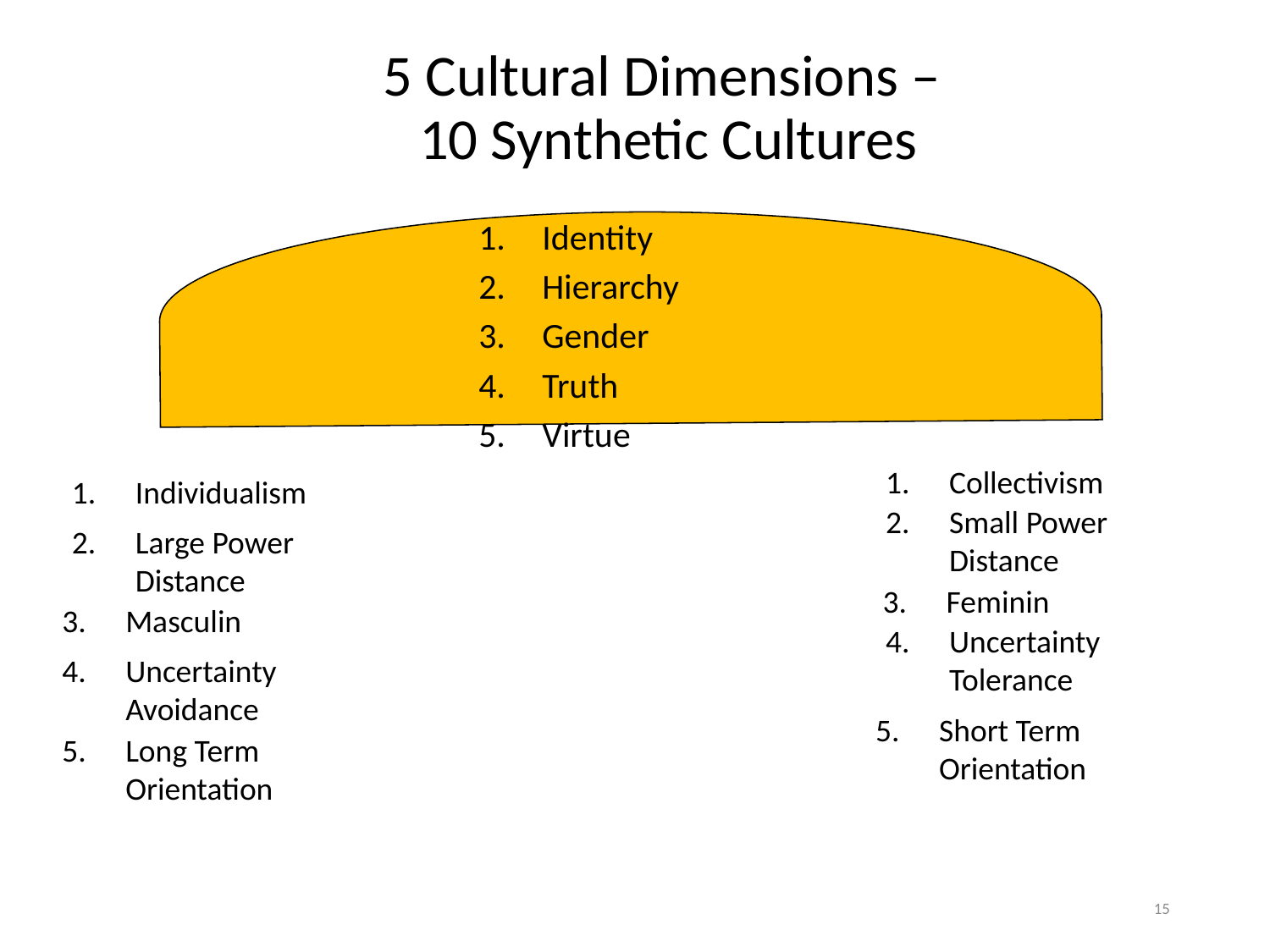

# 5 Cultural Dimensions – 10 Synthetic Cultures
Identity
Hierarchy
Gender
Truth
Virtue
Collectivism
Individualism

2.	Small Power Distance
2. 	Large Power Distance

 3.	 Feminin

3. 	Masculin

4. 	Uncertainty Tolerance

4. 	Uncertainty Avoidance

Short Term Orientation

Long Term Orientation

15